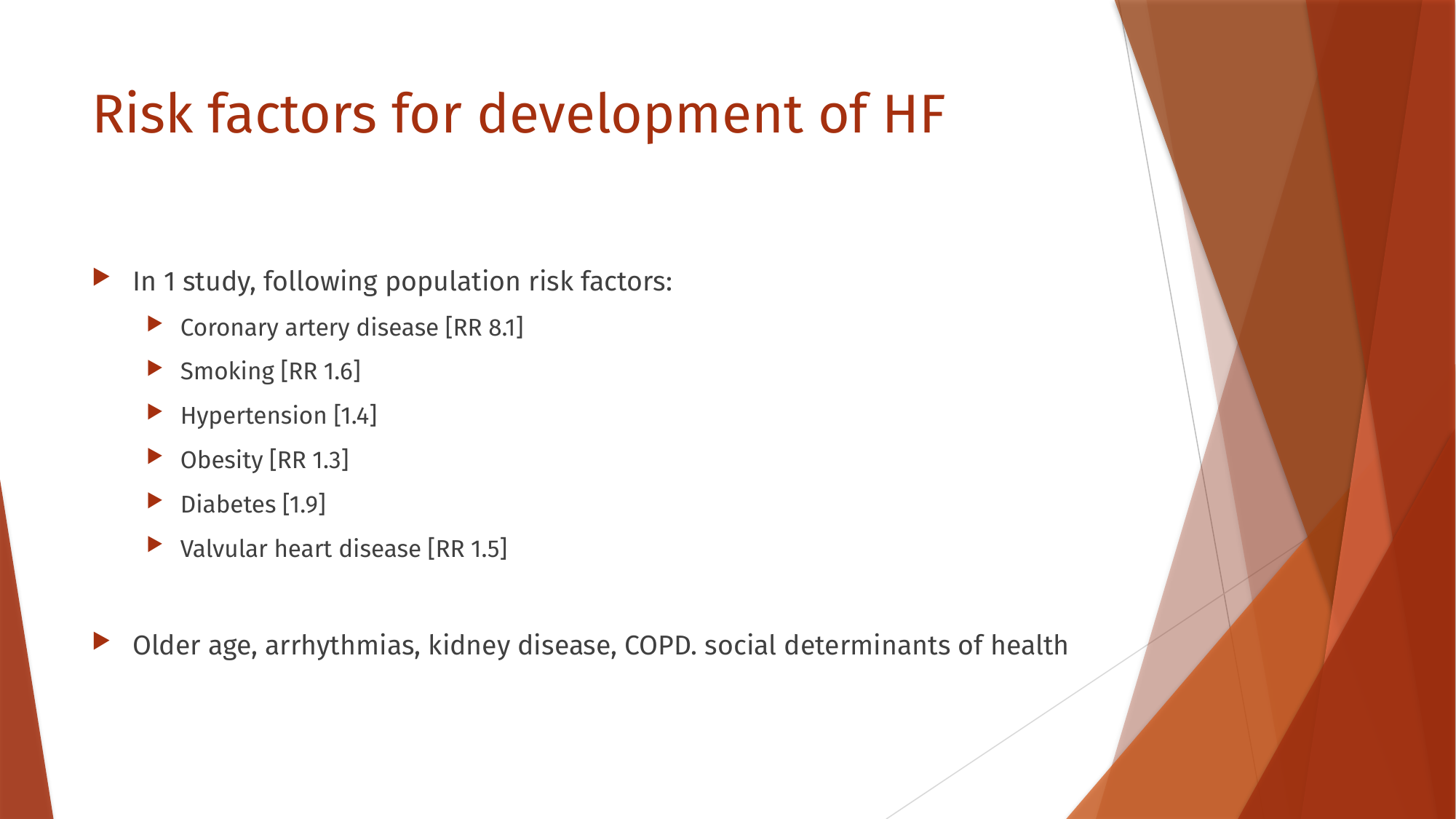

# Risk factors for development of HF
In 1 study, following population risk factors:
Coronary artery disease [RR 8.1]
Smoking [RR 1.6]
Hypertension [1.4]
Obesity [RR 1.3]
Diabetes [1.9]
Valvular heart disease [RR 1.5]

Older age, arrhythmias, kidney disease, COPD. social determinants of health